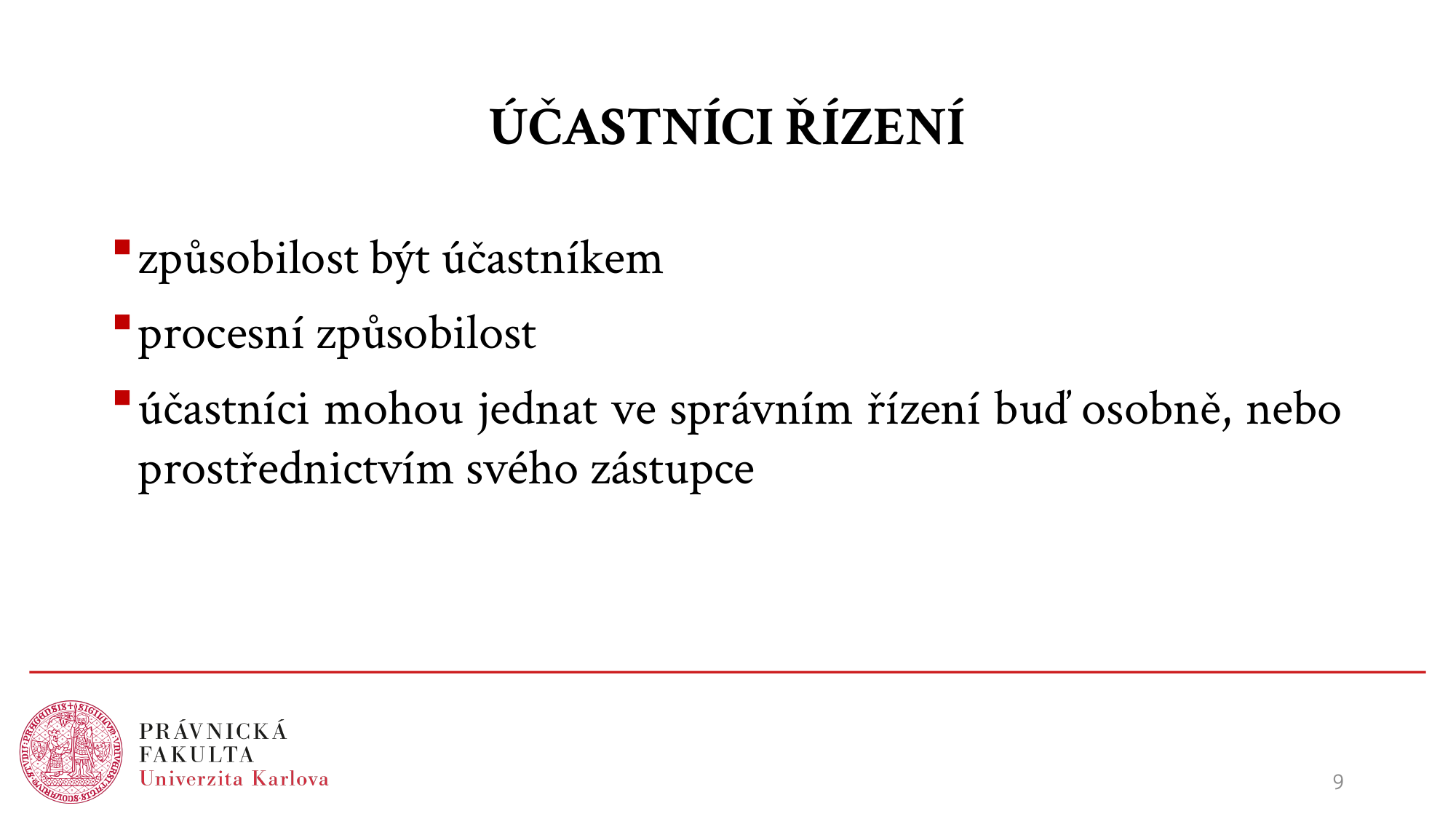

# ÚČASTNÍCI ŘÍZENÍ
způsobilost být účastníkem
procesní způsobilost
účastníci mohou jednat ve správním řízení buď osobně, nebo prostřednictvím svého zástupce

9